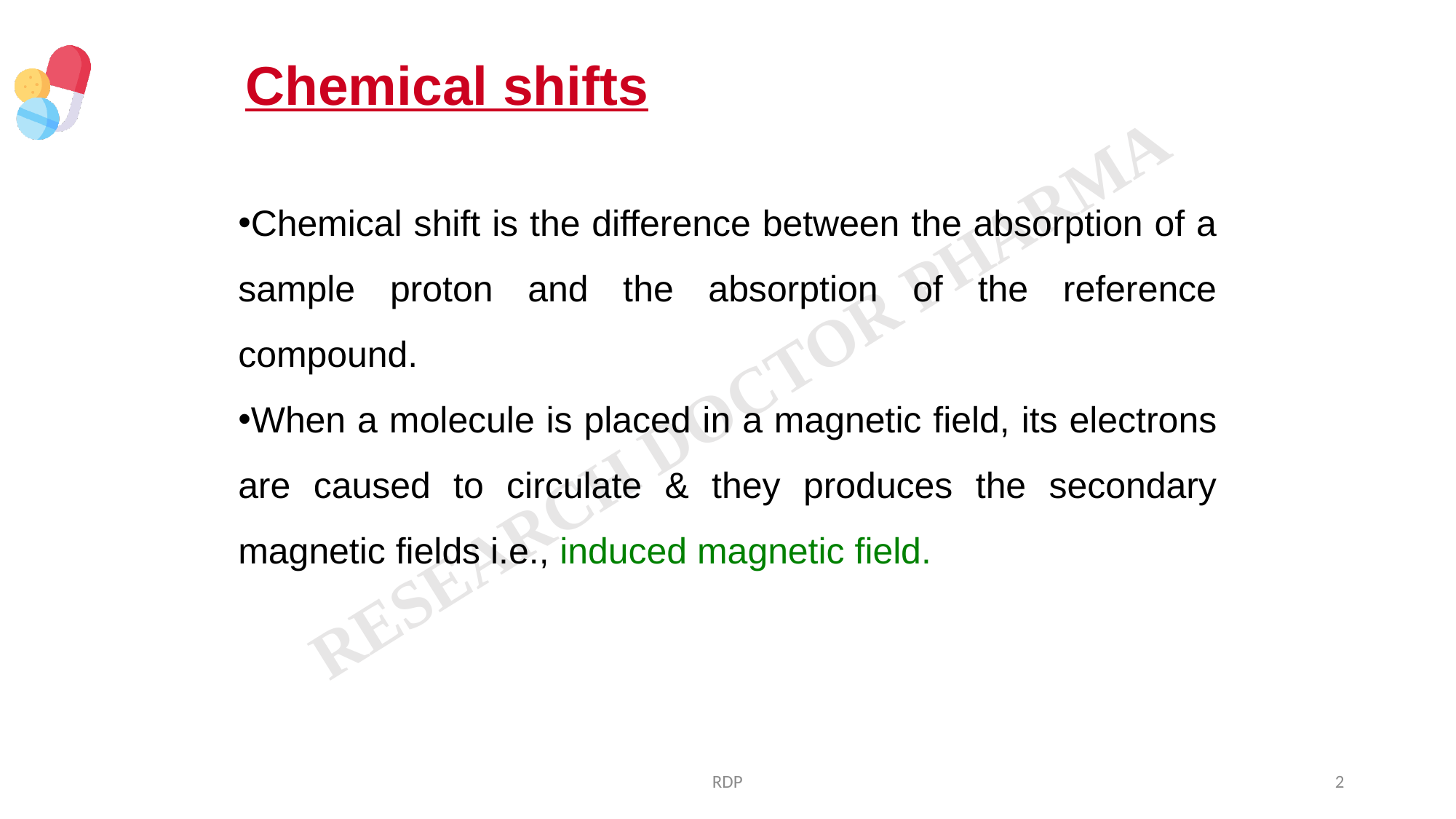

Chemical shifts
Chemical shift is the difference between the absorption of a sample proton and the absorption of the reference compound.
When a molecule is placed in a magnetic field, its electrons are caused to circulate & they produces the secondary magnetic fields i.e., induced magnetic field.
RDP
2